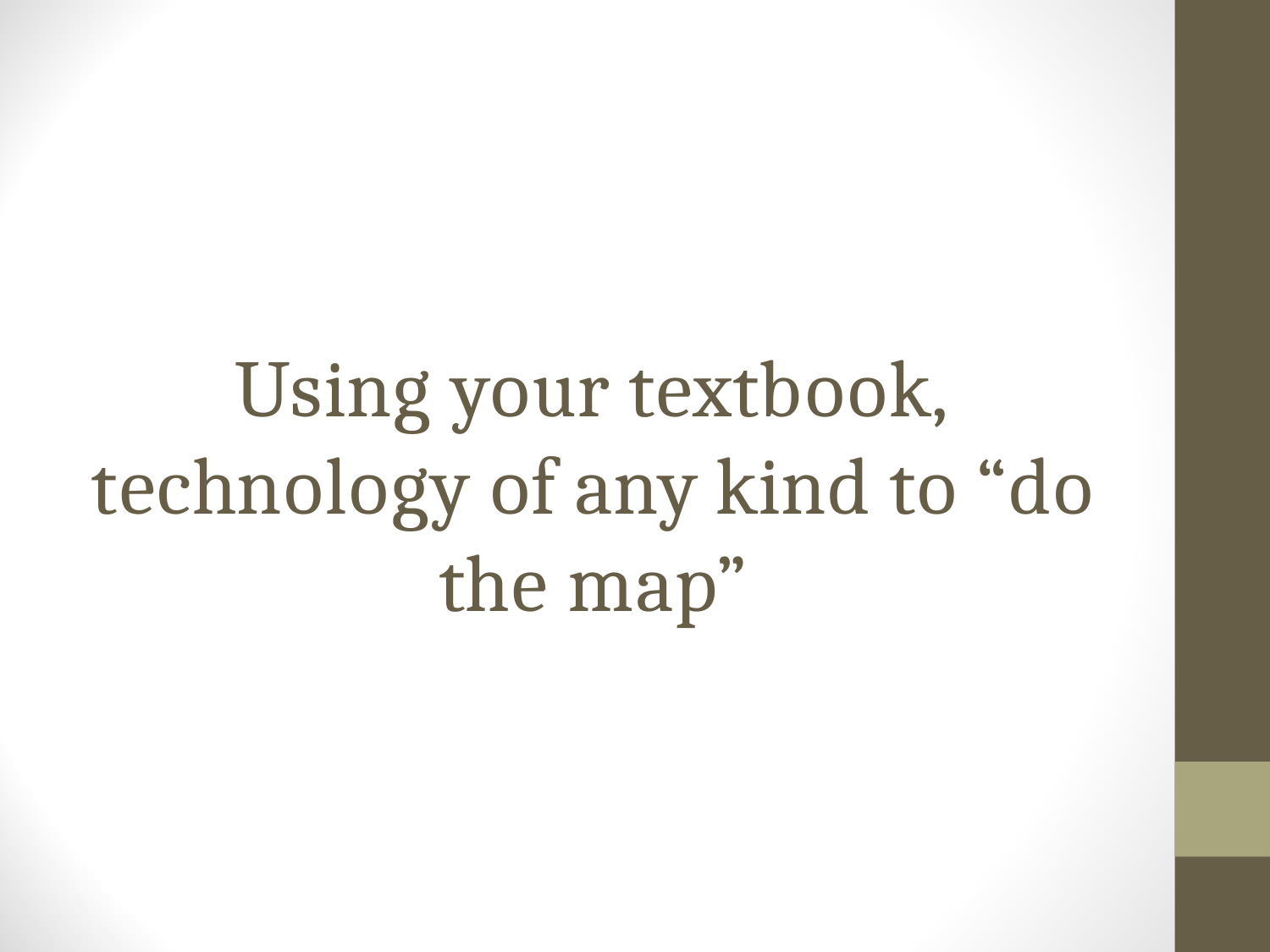

# Using your textbook, technology of any kind to “do the map”